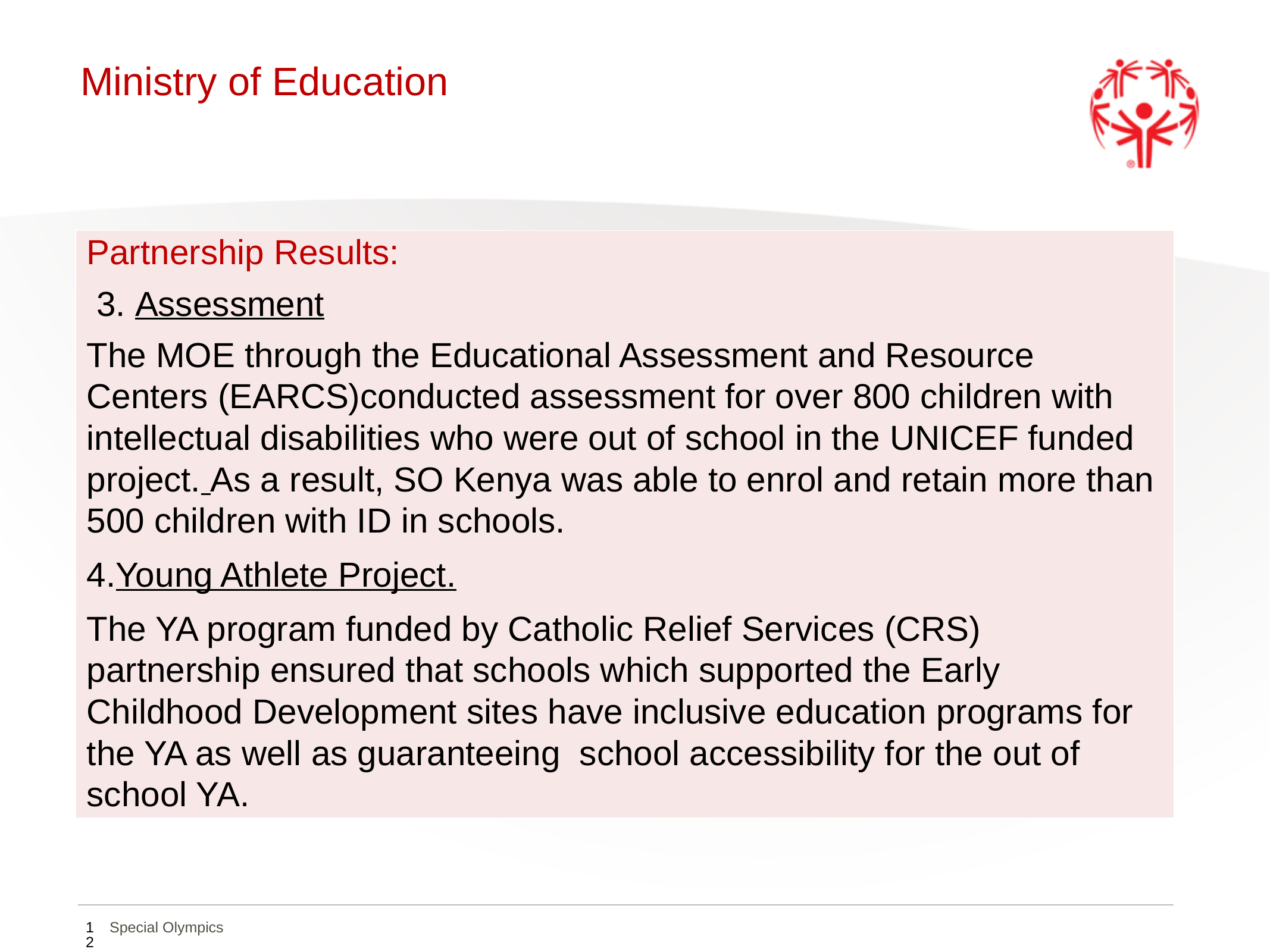

# Ministry of Education
| Partnership Results: 3. Assessment The MOE through the Educational Assessment and Resource Centers (EARCS)conducted assessment for over 800 children with intellectual disabilities who were out of school in the UNICEF funded project. As a result, SO Kenya was able to enrol and retain more than 500 children with ID in schools. 4.Young Athlete Project. The YA program funded by Catholic Relief Services (CRS) partnership ensured that schools which supported the Early Childhood Development sites have inclusive education programs for the YA as well as guaranteeing school accessibility for the out of school YA. |
| --- |
12